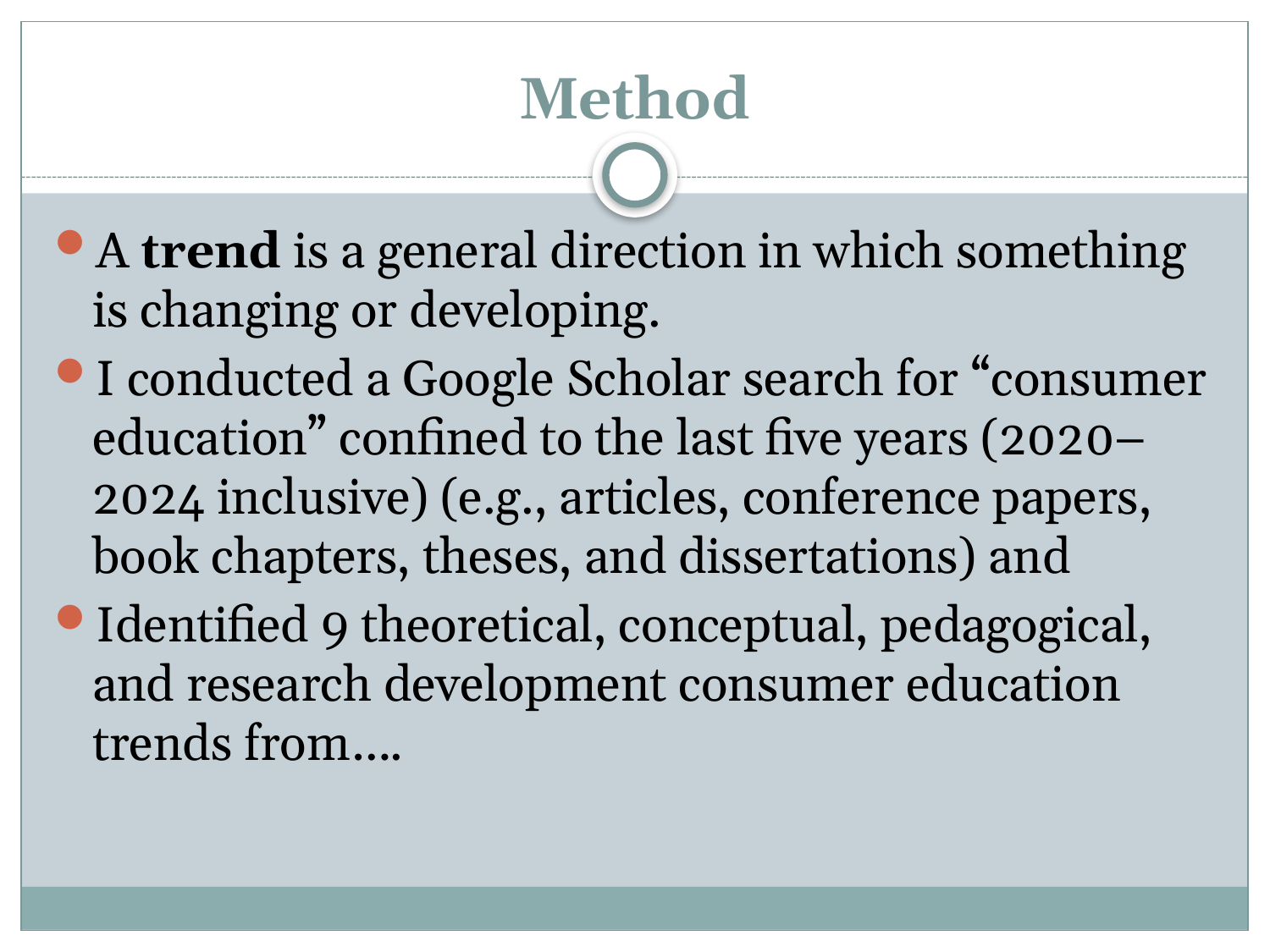

# Method
A trend is a general direction in which something is changing or developing.
I conducted a Google Scholar search for “consumer education” confined to the last five years (2020–2024 inclusive) (e.g., articles, conference papers, book chapters, theses, and dissertations) and
Identified 9 theoretical, conceptual, pedagogical, and research development consumer education trends from….